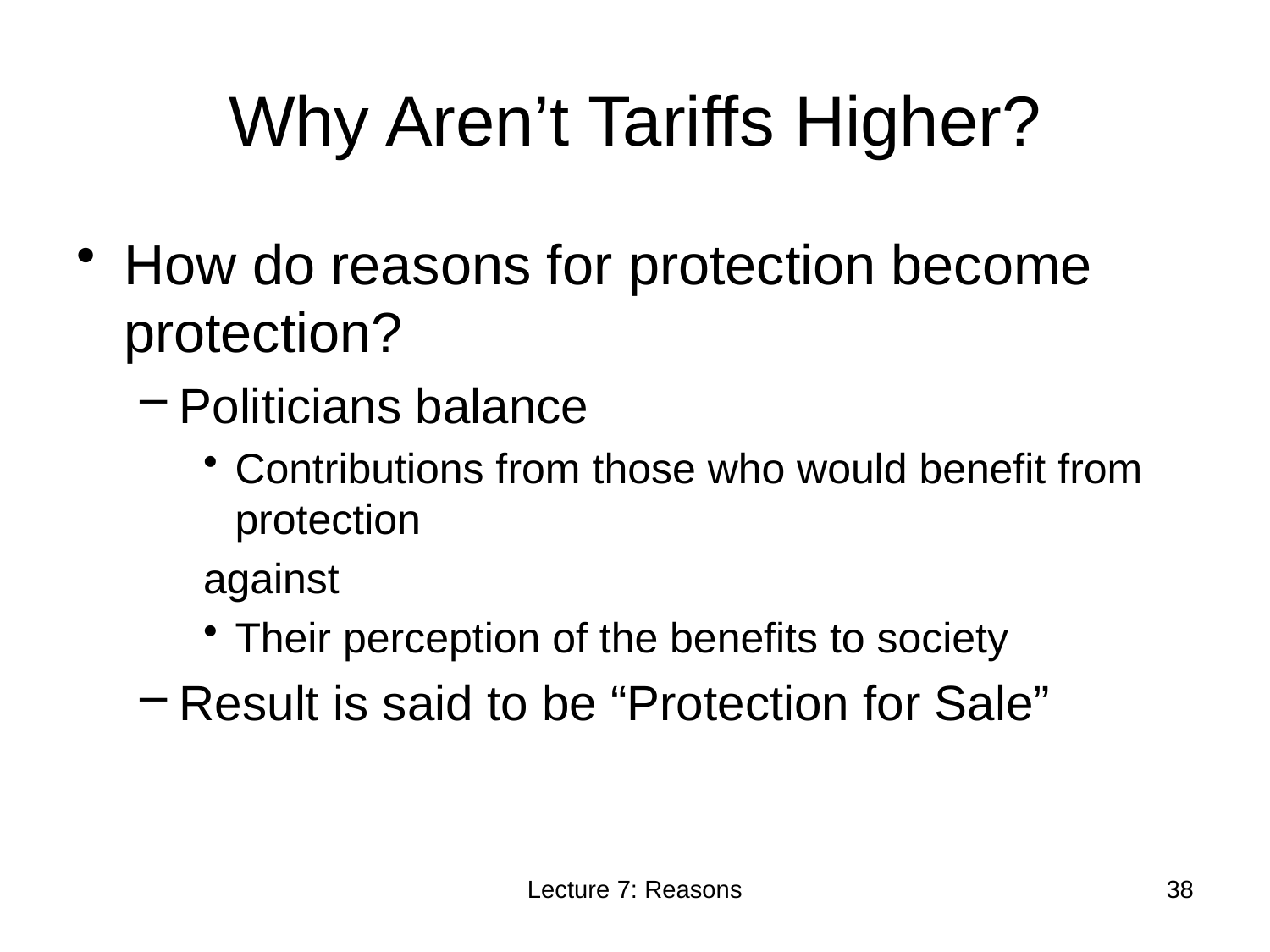

# Why Aren’t Tariffs Higher?
How do reasons for protection become protection?
Politicians balance
Contributions from those who would benefit from protection
against
Their perception of the benefits to society
Result is said to be “Protection for Sale”
Lecture 7: Reasons
38